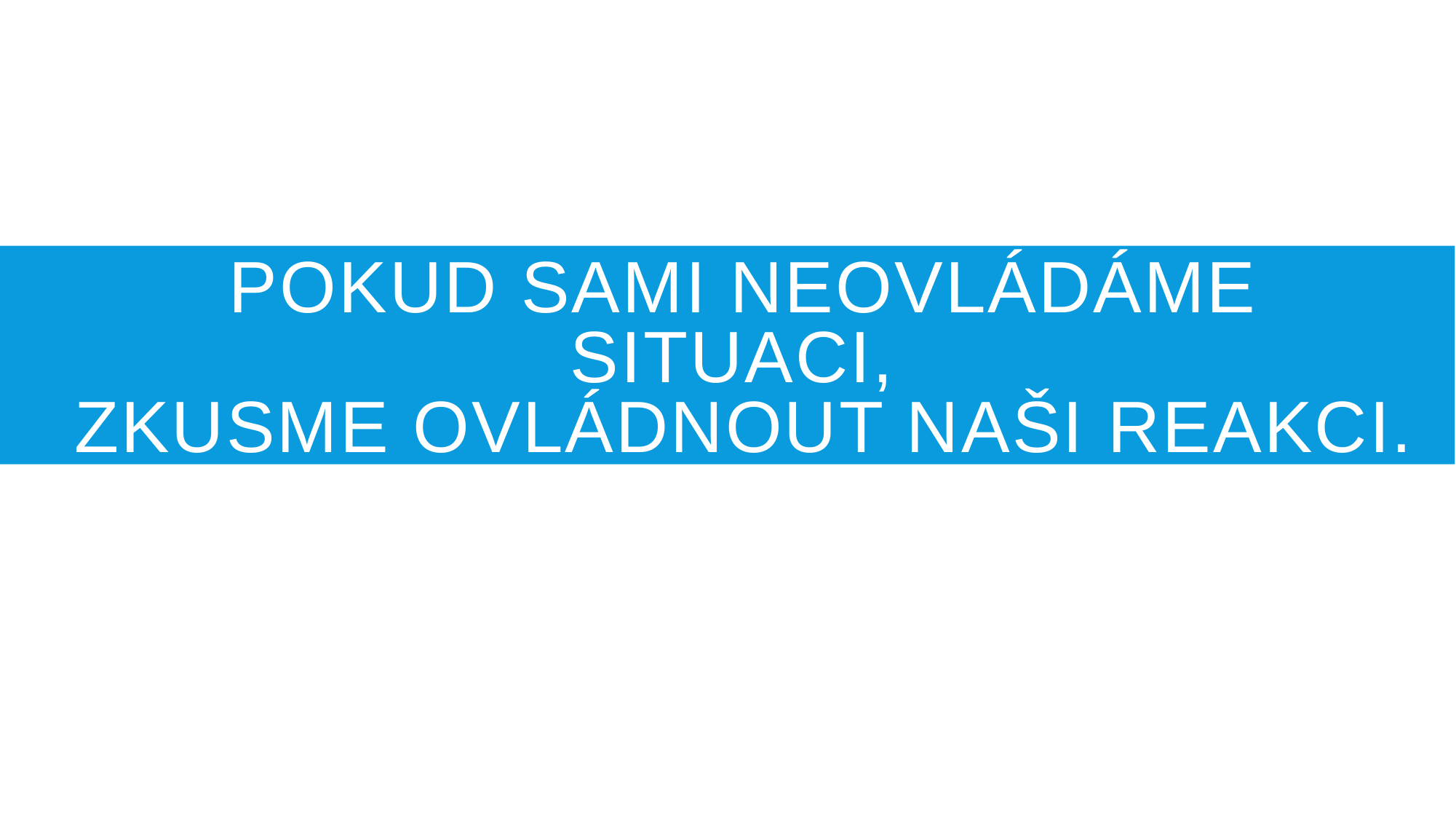

# Pokud sami neovládáme situaci, zkusme ovládnout naši reakci.